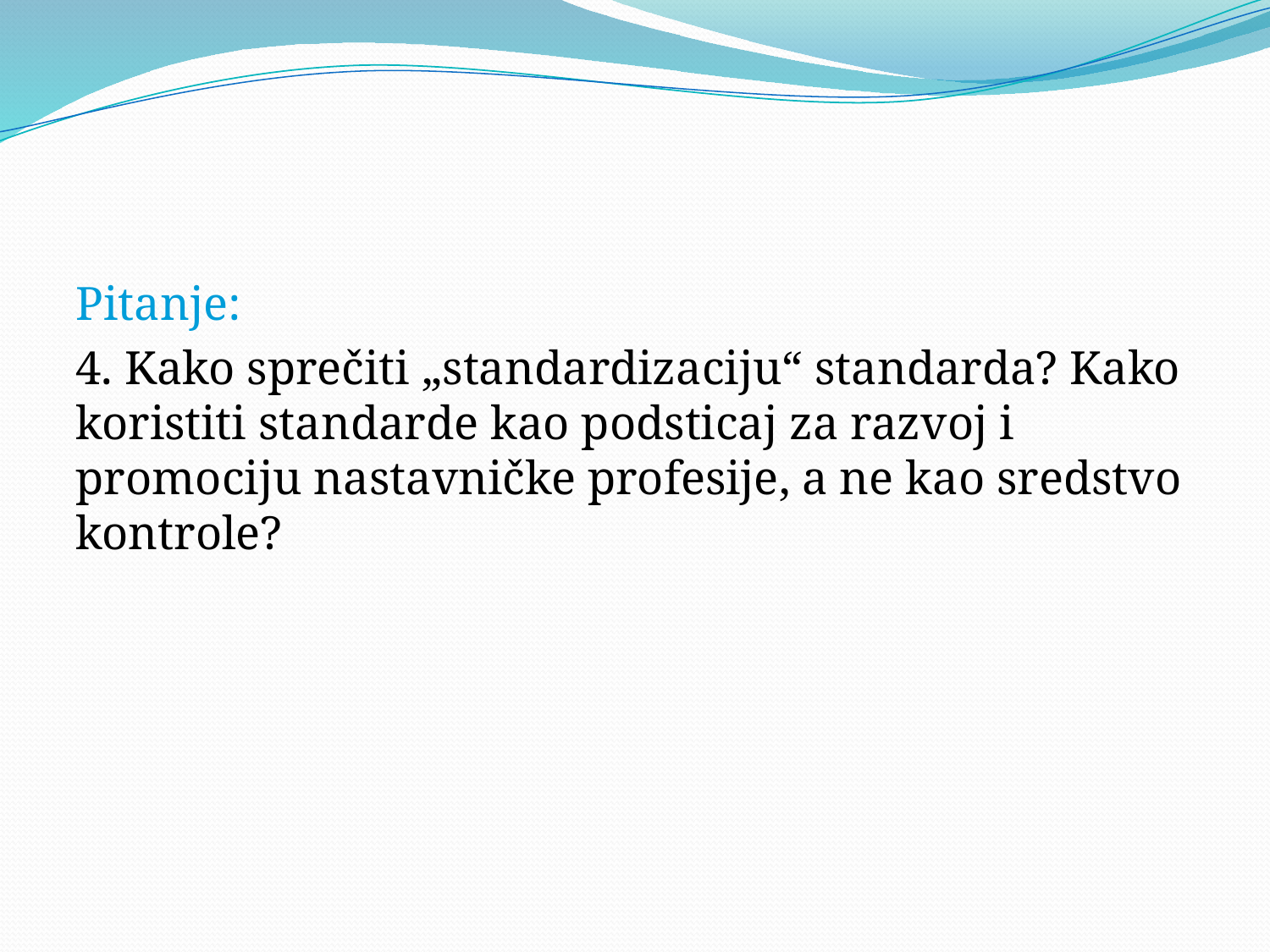

#
Pitanje:
4. Kako sprečiti „standardizaciju“ standarda? Kako koristiti standarde kao podsticaj za razvoj i promociju nastavničke profesije, a ne kao sredstvo kontrole?